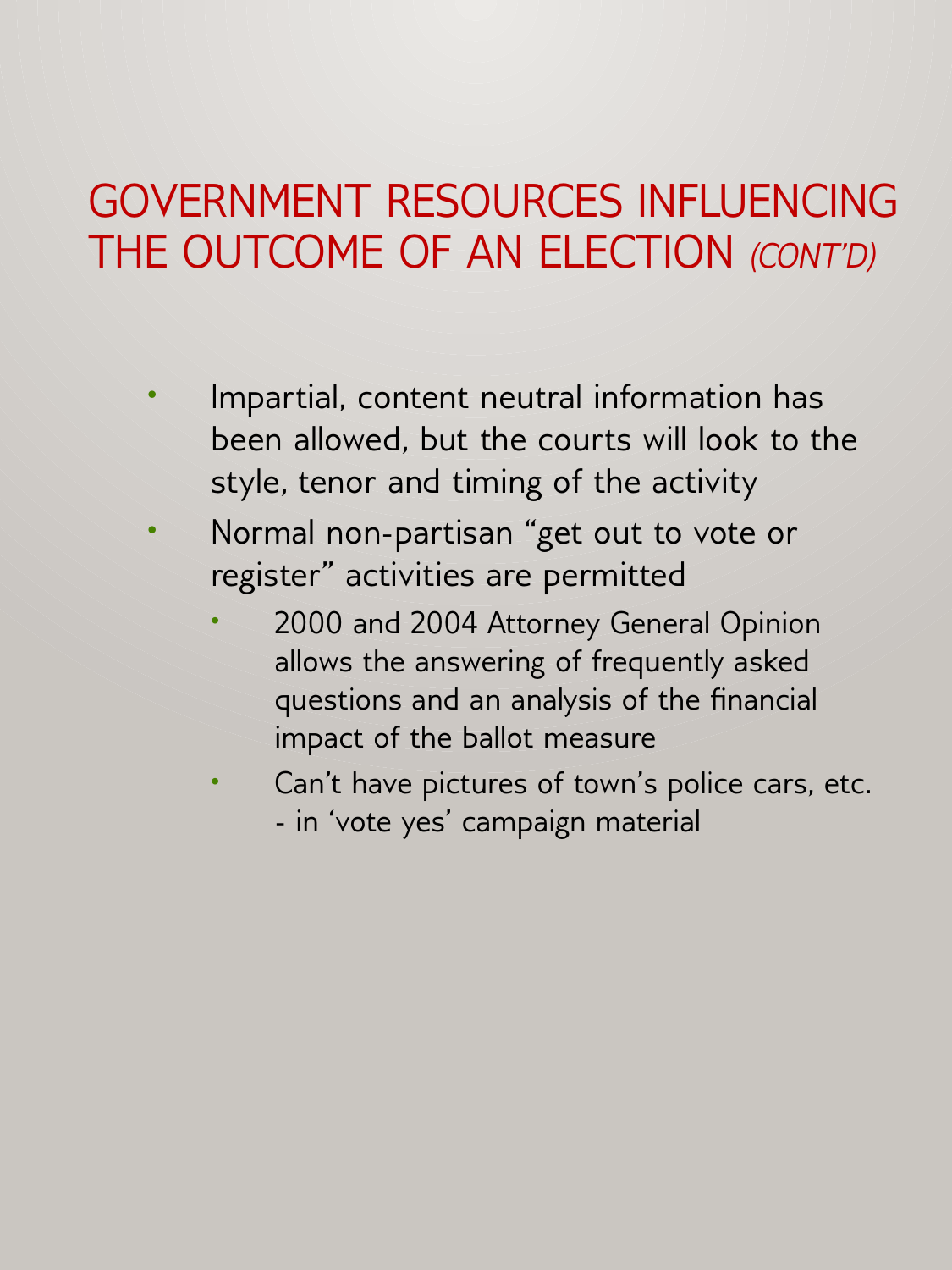

# Government Resources Influencing the Outcome of an Election (cont’d)
Impartial, content neutral information has been allowed, but the courts will look to the style, tenor and timing of the activity
Normal non-partisan “get out to vote or register” activities are permitted
2000 and 2004 Attorney General Opinion allows the answering of frequently asked questions and an analysis of the financial impact of the ballot measure
Can’t have pictures of town’s police cars, etc. - in ‘vote yes’ campaign material